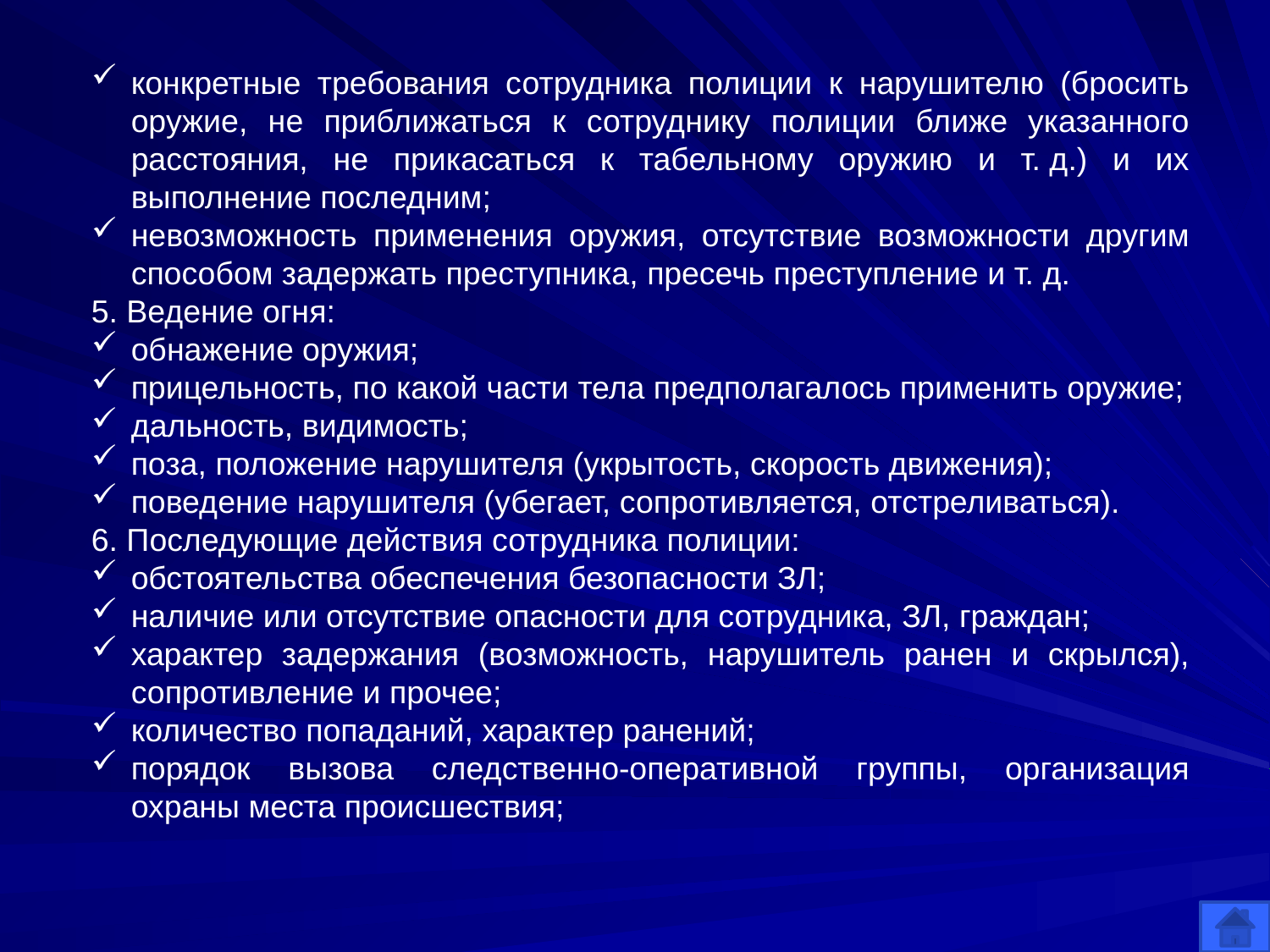

конкретные требования сотрудника полиции к нарушителю (бросить оружие, не приближаться к сотруднику полиции ближе указанного расстояния, не прикасаться к табельному оружию и т. д.) и их выполнение последним;
невозможность применения оружия, отсутствие возможности другим способом задержать преступника, пресечь преступление и т. д.
5. Ведение огня:
обнажение оружия;
прицельность, по какой части тела предполагалось применить оружие;
дальность, видимость;
поза, положение нарушителя (укрытость, скорость движения);
поведение нарушителя (убегает, сопротивляется, отстреливаться).
6. Последующие действия сотрудника полиции:
обстоятельства обеспечения безопасности ЗЛ;
наличие или отсутствие опасности для сотрудника, ЗЛ, граждан;
характер задержания (возможность, нарушитель ранен и скрылся), сопротивление и прочее;
количество попаданий, характер ранений;
порядок вызова следственно-оперативной группы, организация охраны места происшествия;